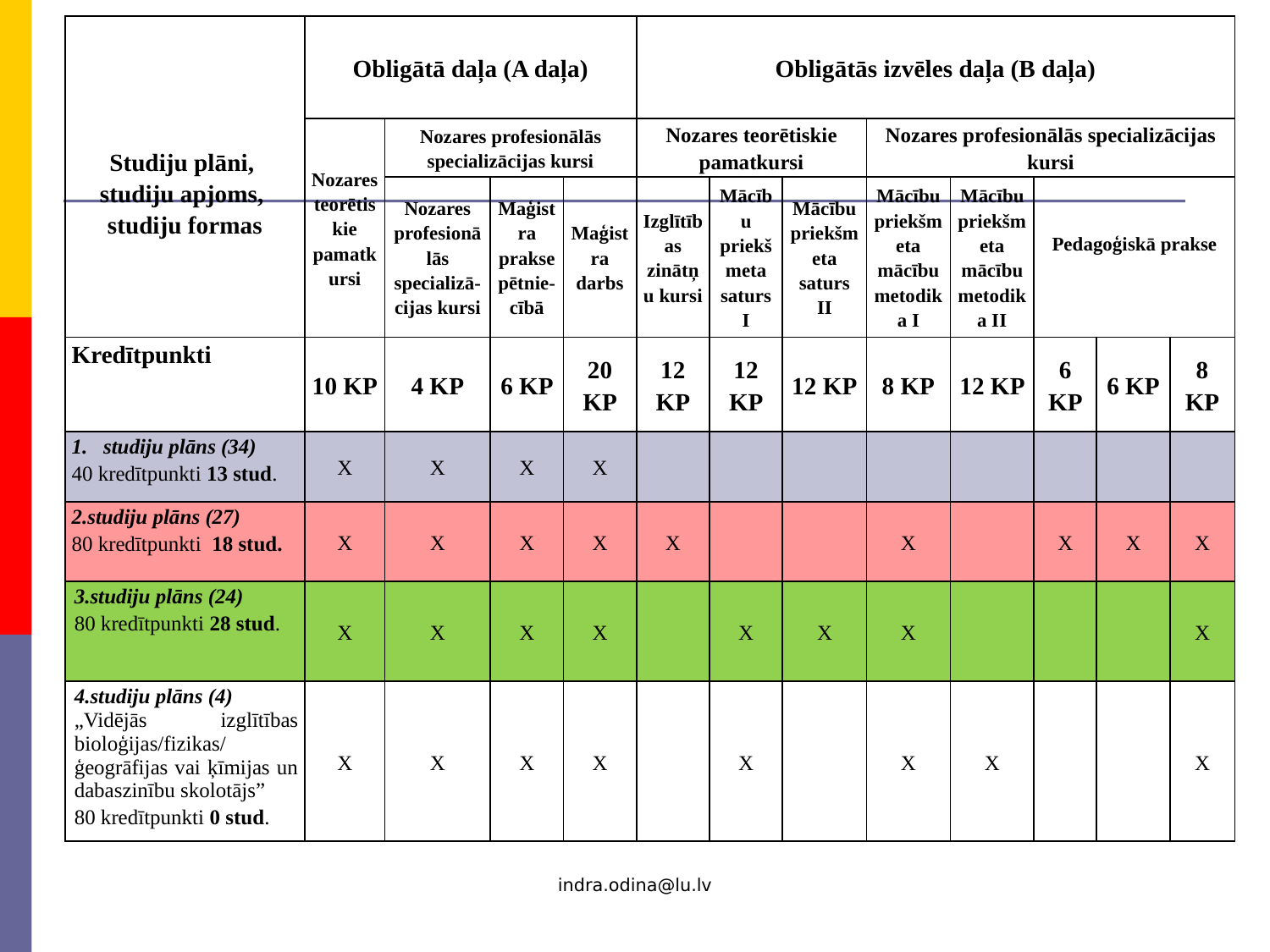

| Studiju plāni, studiju apjoms, studiju formas | Obligātā daļa (A daļa) |  |  |  | Obligātās izvēles daļa (B daļa) |  |  |  |  |  |  |  |
| --- | --- | --- | --- | --- | --- | --- | --- | --- | --- | --- | --- | --- |
|  | Nozares teorētiskie pamatkursi | Nozares profesionālās specializācijas kursi |  |  | Nozares teorētiskie pamatkursi |  |  | Nozares profesionālās specializācijas kursi |  |  |  |  |
|  |  | Nozares profesionālās specializā- cijas kursi | Maģistra prakse pētnie- cībā | Maģistra darbs | Izglītības zinātņu kursi | Mācību priekšmeta saturs I | Mācību priekšmeta saturs II | Mācību priekšmeta mācību metodika I | Mācību priekšmeta mācību metodika II | Pedagoģiskā prakse |  |  |
| Kredītpunkti | 10 KP | 4 KP | 6 KP | 20 KP | 12 KP | 12 KP | 12 KP | 8 KP | 12 KP | 6 KP | 6 KP | 8 KP |
| studiju plāns (34) 40 kredītpunkti 13 stud. | X | X | X | X |  |  |  |  |  |  |  |  |
| 2.studiju plāns (27) 80 kredītpunkti 18 stud. | X | X | X | X | X |  |  | X |  | X | X | X |
| 3.studiju plāns (24) 80 kredītpunkti 28 stud. | X | X | X | X |  | X | X | X |  |  |  | X |
| 4.studiju plāns (4) „Vidējās izglītības bioloģijas/fizikas/ ģeogrāfijas vai ķīmijas un dabaszinību skolotājs” 80 kredītpunkti 0 stud. | X | X | X | X |  | X |  | X | X |  |  | X |

indra.odina@lu.lv